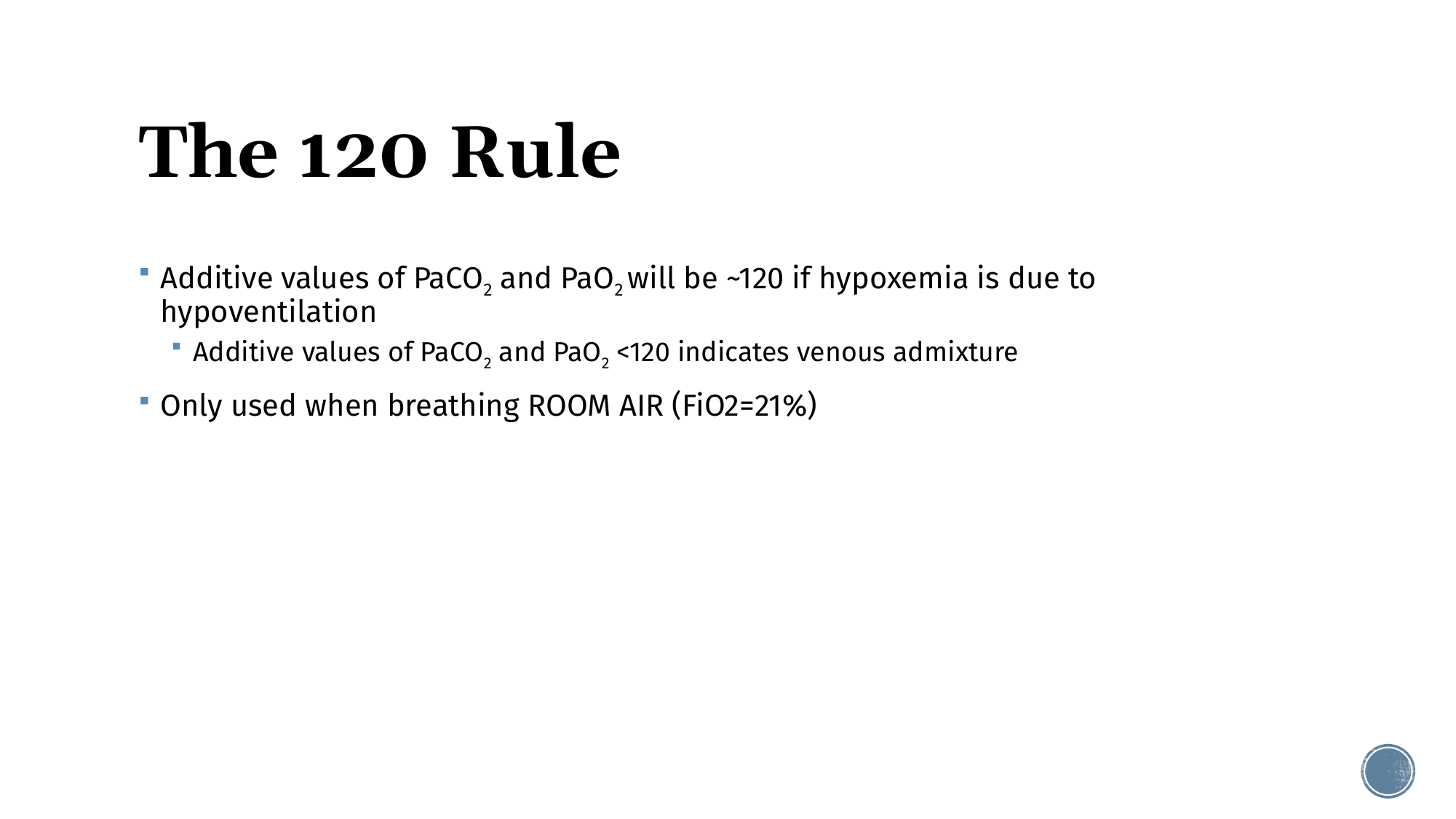

# The 120 Rule
Additive values of PaCO2 and PaO2 will be ~120 if hypoxemia is due to hypoventilation
Additive values of PaCO2 and PaO2 <120 indicates venous admixture
Only used when breathing ROOM AIR (FiO2=21%)